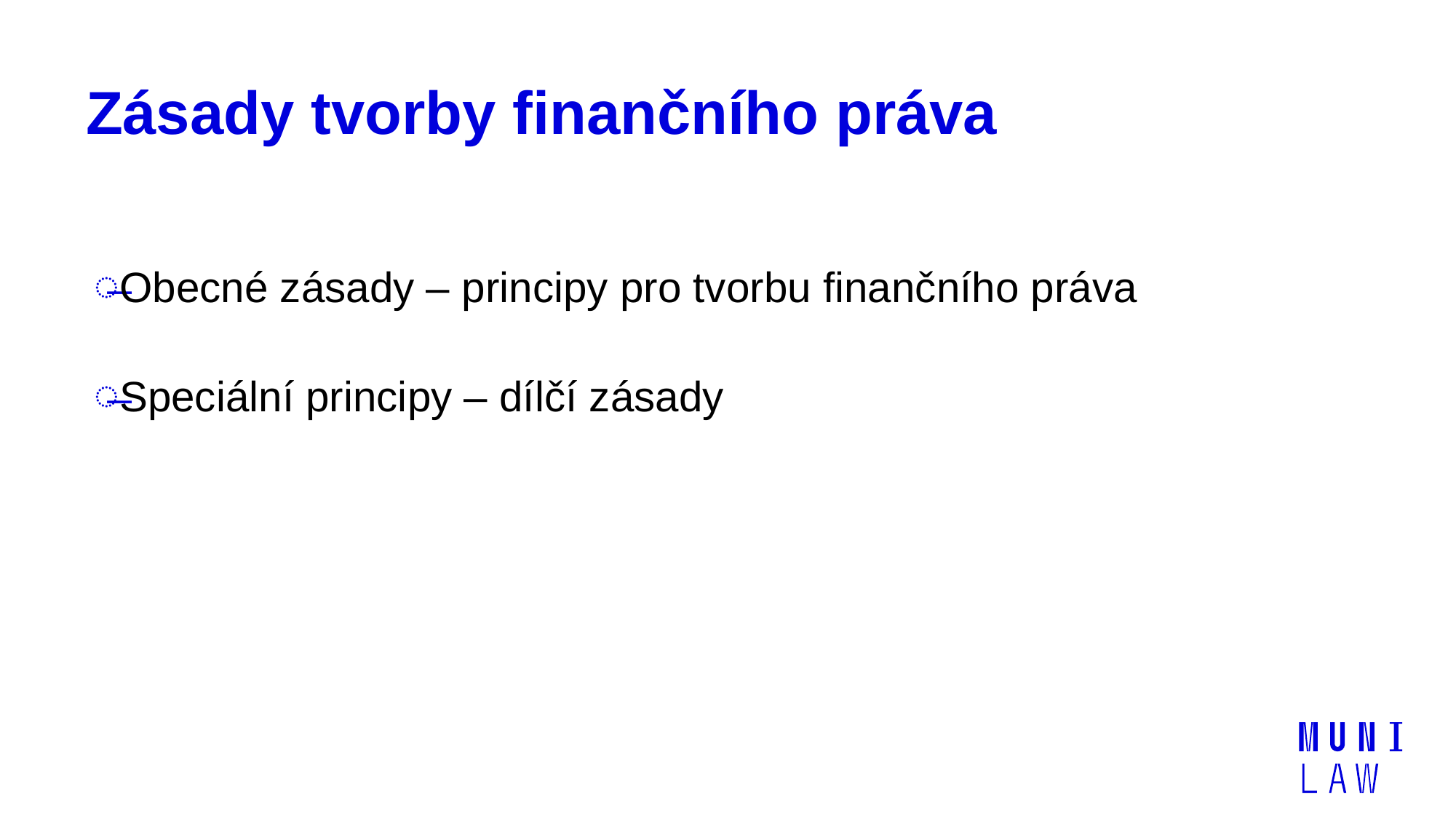

# Zásady tvorby finančního práva

Obecné zásady – principy pro tvorbu finančního práva

Speciální principy – dílčí zásady